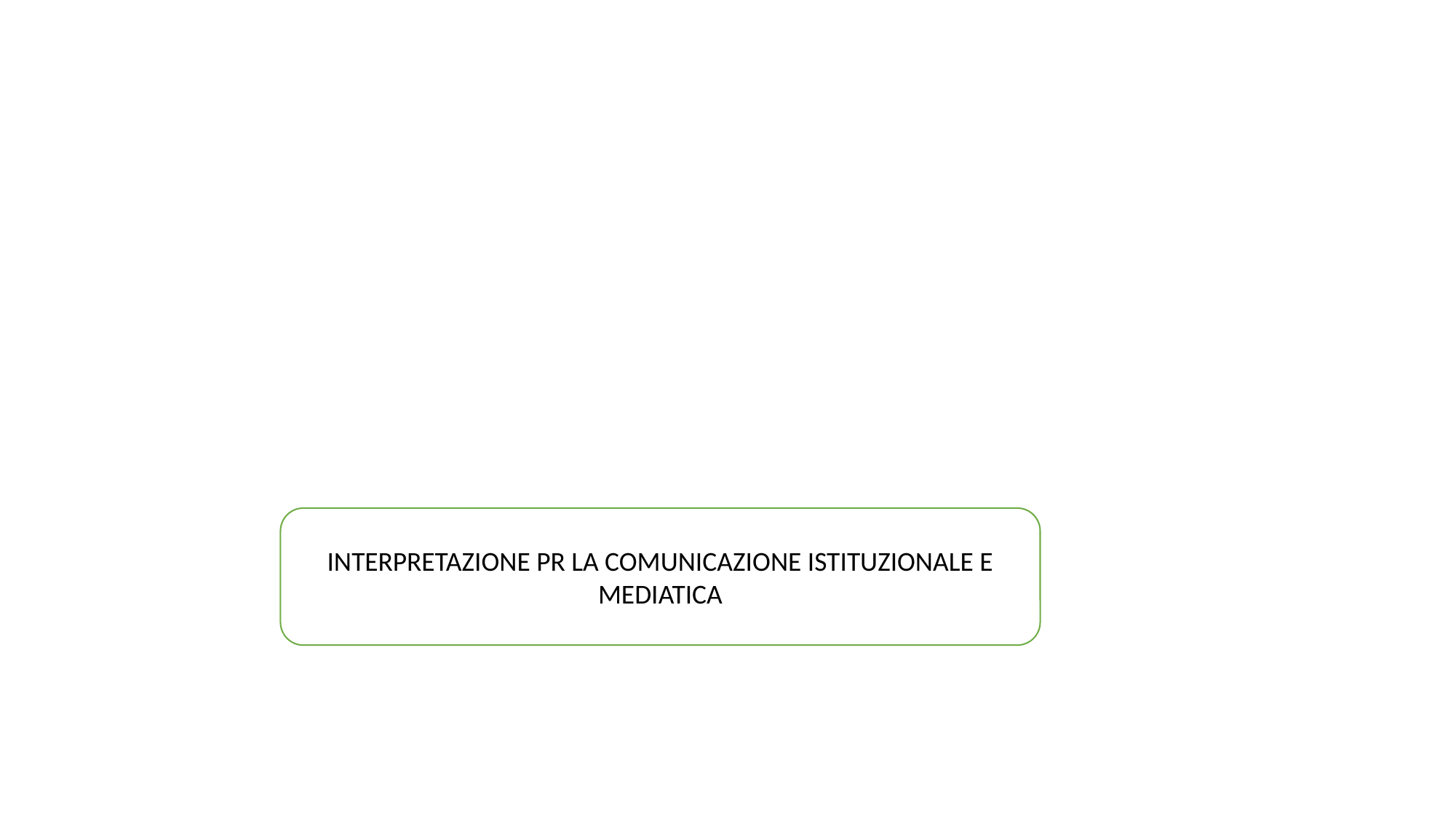

INTERPRETAZIONE PR LA COMUNICAZIONE ISTITUZIONALE E MEDIATICA